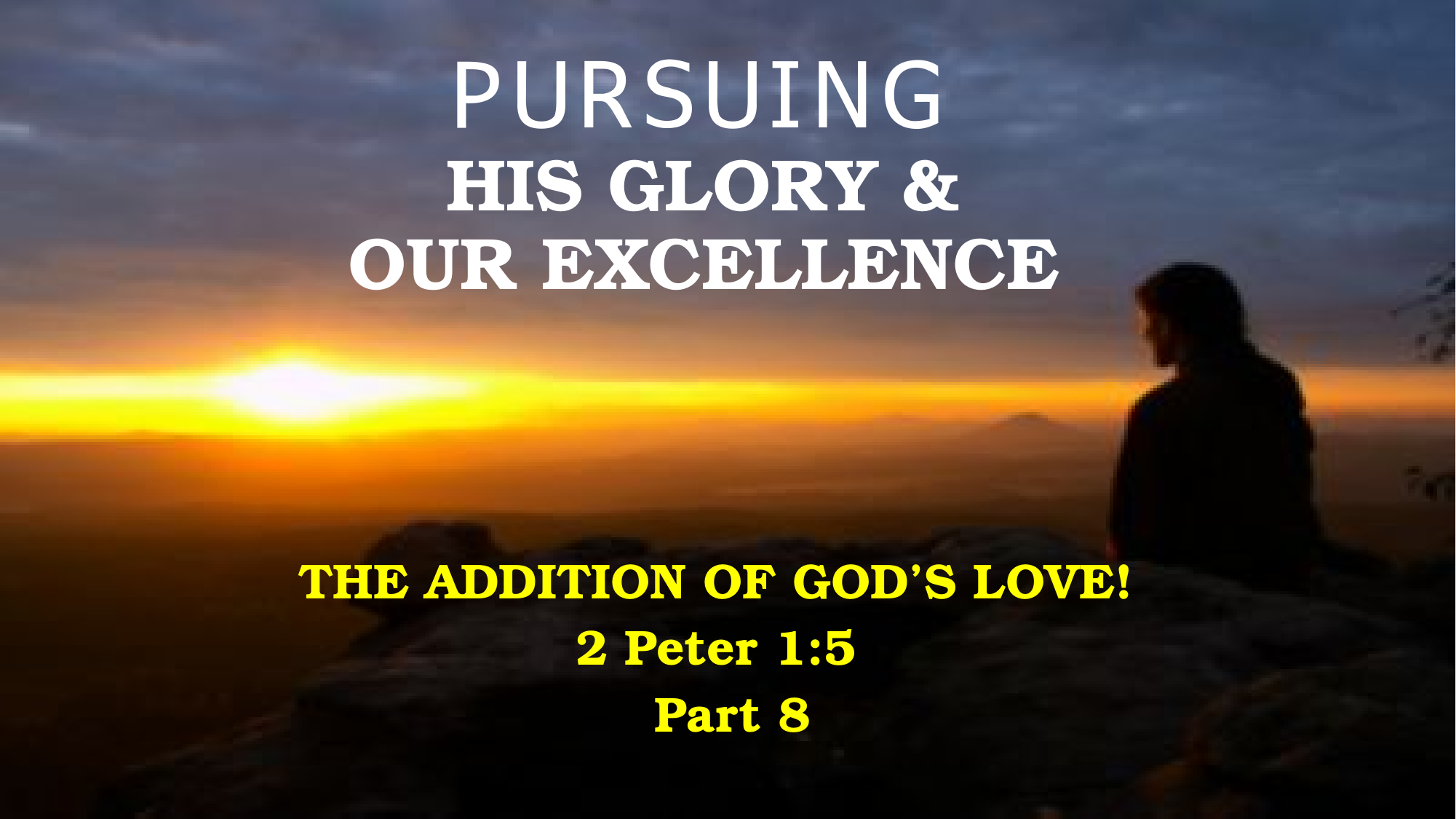

# Pursuing his glory & our excellence
THE ADDITION OF GOD’S LOVE!
2 Peter 1:5
 Part 8